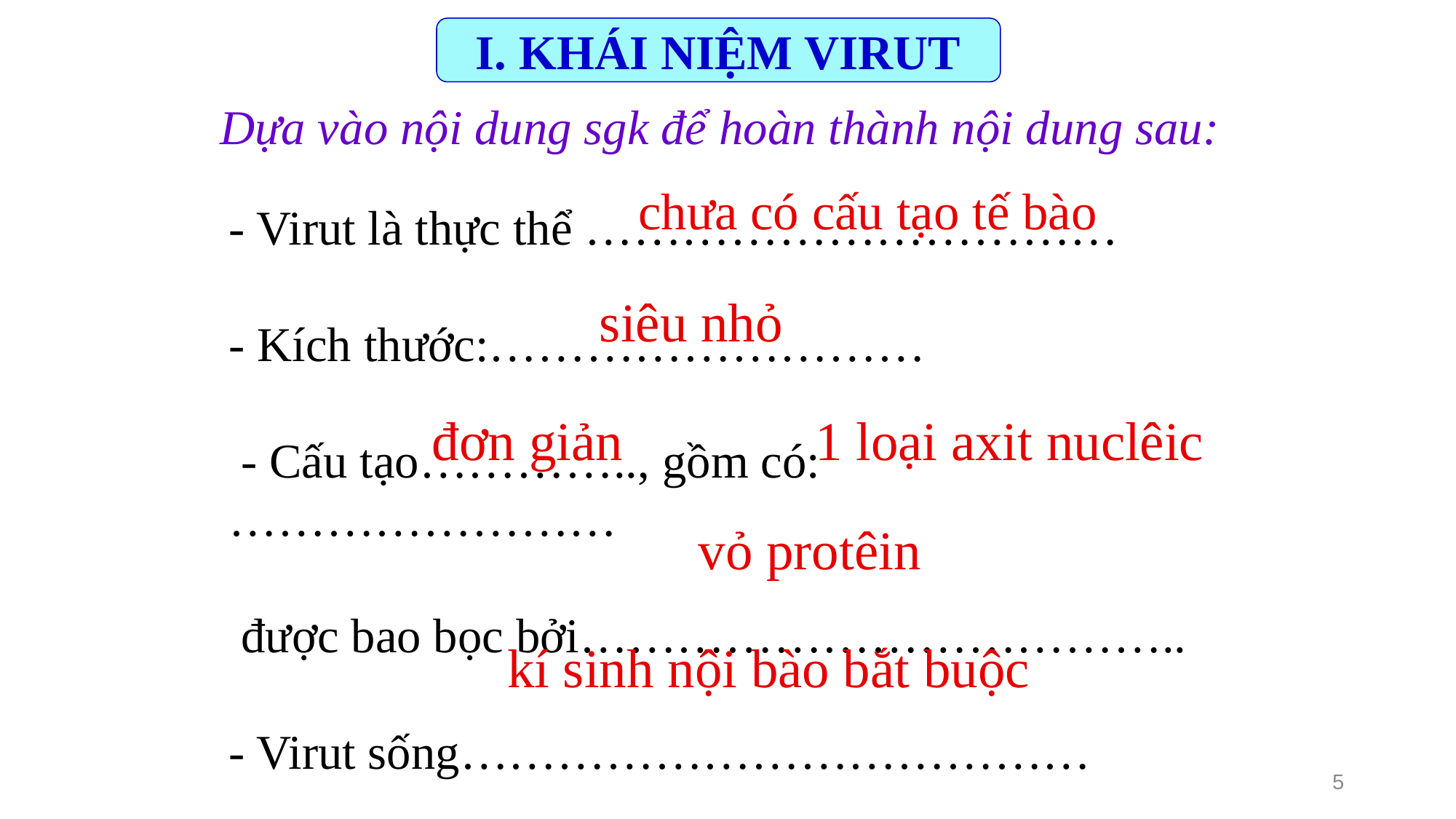

I. KHÁI NIỆM VIRUT
Dựa vào nội dung sgk để hoàn thành nội dung sau:
chưa có cấu tạo tế bào
- Virut là thực thể ……………………………

- Kích thước:………………………

 - Cấu tạo………….., gồm có:……………………

 được bao bọc bởi………………………………..

- Virut sống…………………………………
siêu nhỏ
đơn giản
1 loại axit nuclêic
vỏ protêin
kí sinh nội bào bắt buộc
5